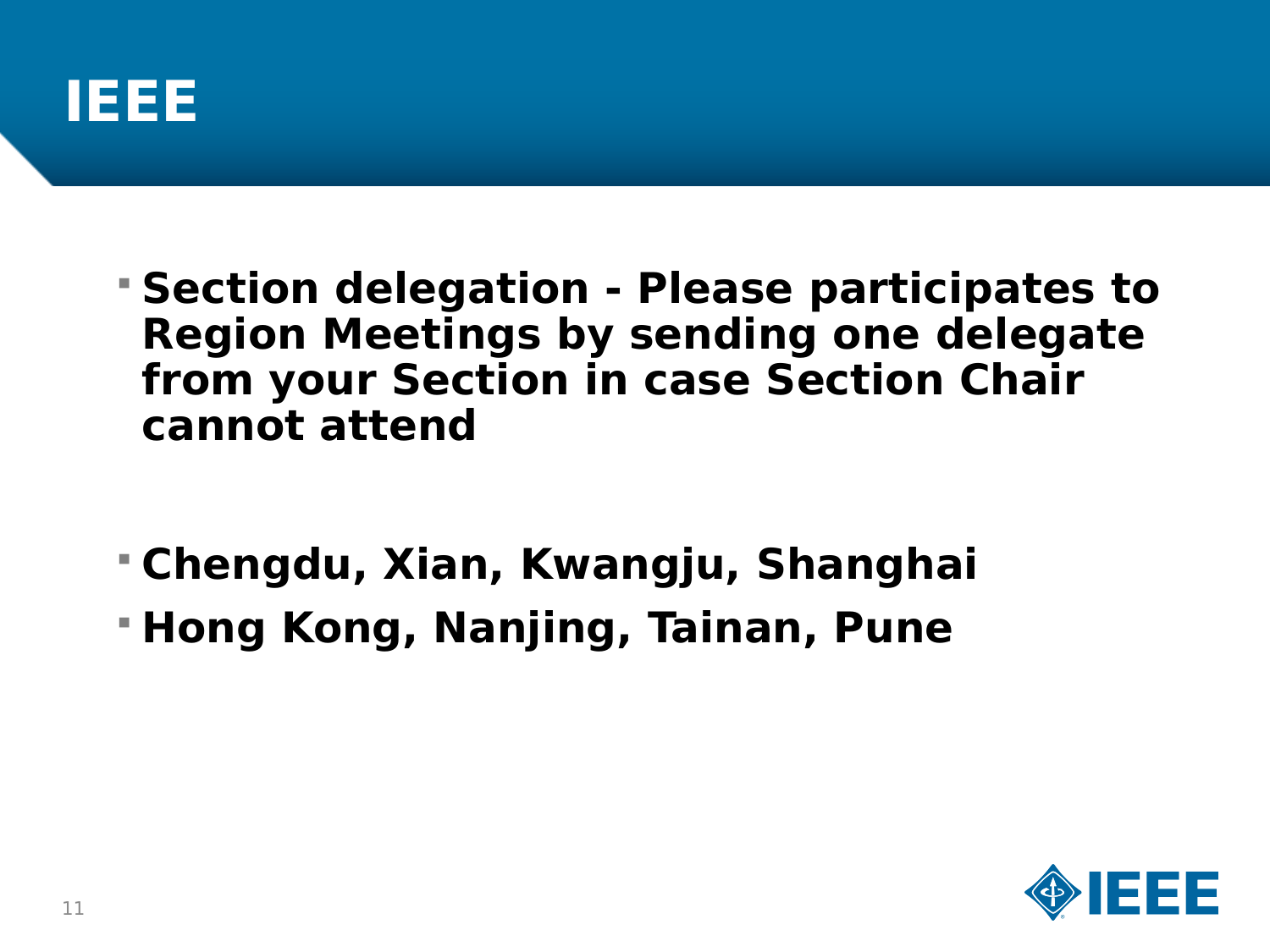

# IEEE

Section delegation - Please participates to Region Meetings by sending one delegate from your Section in case Section Chair cannot attend

Chengdu, Xian, Kwangju, Shanghai
Hong Kong, Nanjing, Tainan, Pune
11